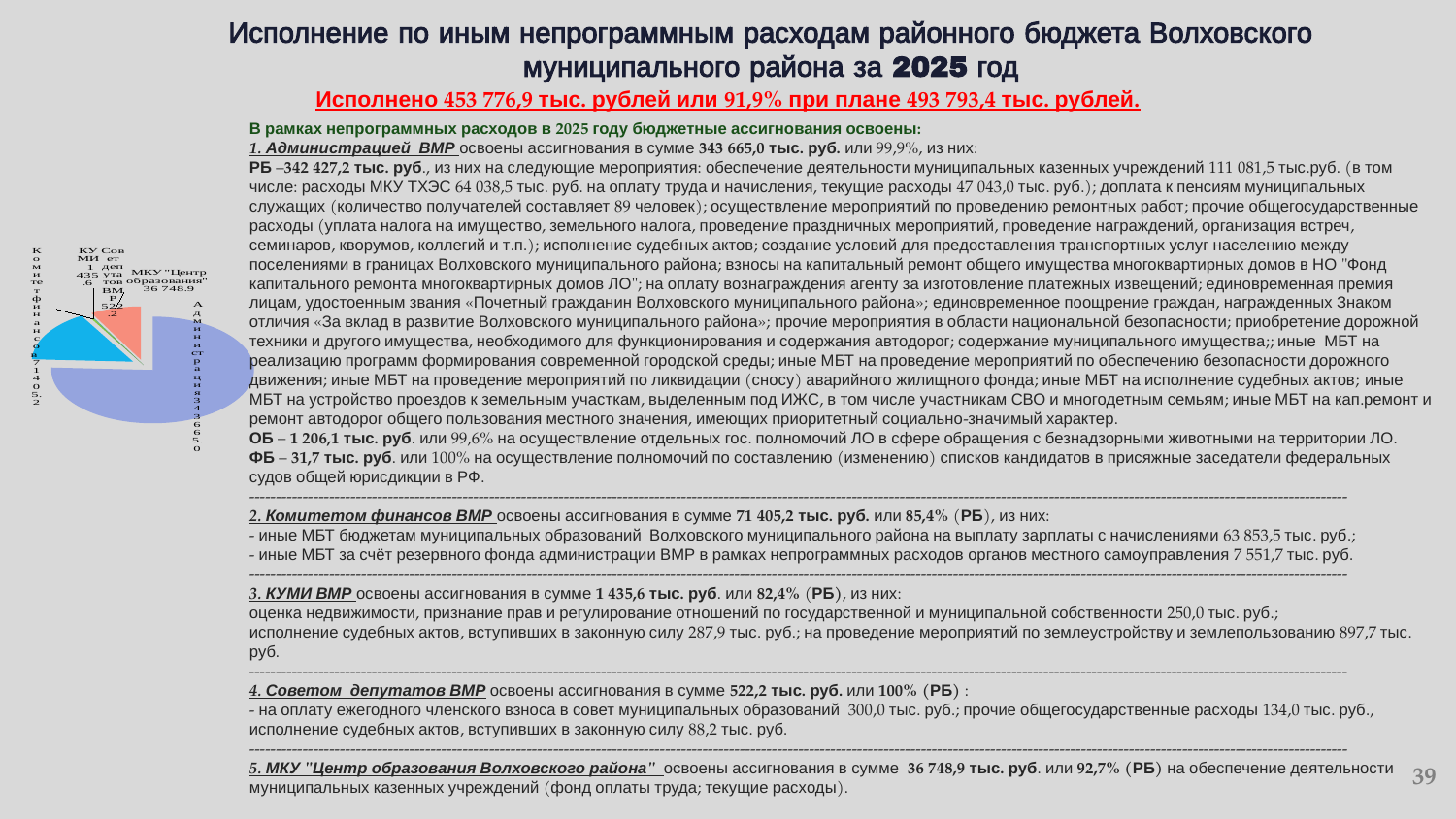

Исполнение по иным непрограммным расходам районного бюджета Волховского муниципального района за 2025 год
Исполнено 453 776,9 тыс. рублей или 91,9% при плане 493 793,4 тыс. рублей.
В рамках непрограммных расходов в 2025 году бюджетные ассигнования освоены:
1. Администрацией  ВМР освоены ассигнования в сумме 343 665,0 тыс. руб. или 99,9%, из них:
РБ –342 427,2 тыс. руб., из них на следующие мероприятия: обеспечение деятельности муниципальных казенных учреждений 111 081,5 тыс.руб. (в том числе: расходы МКУ ТХЭС 64 038,5 тыс. руб. на оплату труда и начисления, текущие расходы 47 043,0 тыс. руб.); доплата к пенсиям муниципальных служащих (количество получателей составляет 89 человек); осуществление мероприятий по проведению ремонтных работ; прочие общегосударственные расходы (уплата налога на имущество, земельного налога, проведение праздничных мероприятий, проведение награждений, организация встреч, семинаров, кворумов, коллегий и т.п.); исполнение судебных актов; создание условий для предоставления транспортных услуг населению между поселениями в границах Волховского муниципального района; взносы на капитальный ремонт общего имущества многоквартирных домов в НО "Фонд капитального ремонта многоквартирных домов ЛО"; на оплату вознаграждения агенту за изготовление платежных извещений; единовременная премия лицам, удостоенным звания «Почетный гражданин Волховского муниципального района»; единовременное поощрение граждан, награжденных Знаком отличия «За вклад в развитие Волховского муниципального района»; прочие мероприятия в области национальной безопасности; приобретение дорожной техники и другого имущества, необходимого для функционирования и содержания автодорог; содержание муниципального имущества;; иные  МБТ на реализацию программ формирования современной городской среды; иные МБТ на проведение мероприятий по обеспечению безопасности дорожного движения; иные МБТ на проведение мероприятий по ликвидации (сносу) аварийного жилищного фонда; иные МБТ на исполнение судебных актов; иные МБТ на устройство проездов к земельным участкам, выделенным под ИЖС, в том числе участникам СВО и многодетным семьям; иные МБТ на кап.ремонт и ремонт автодорог общего пользования местного значения, имеющих приоритетный социально-значимый характер.
ОБ – 1 206,1 тыс. руб. или 99,6% на осуществление отдельных гос. полномочий ЛО в сфере обращения с безнадзорными животными на территории ЛО.
ФБ – 31,7 тыс. руб. или 100% на осуществление полномочий по составлению (изменению) списков кандидатов в присяжные заседатели федеральных судов общей юрисдикции в РФ.
--------------------------------------------------------------------------------------------------------------------------------------------------------------------------------------------------------------
2. Комитетом финансов ВМР освоены ассигнования в сумме 71 405,2 тыс. руб. или 85,4% (РБ), из них:
- иные МБТ бюджетам муниципальных образований  Волховского муниципального района на выплату зарплаты с начислениями 63 853,5 тыс. руб.;
- иные МБТ за счёт резервного фонда администрации ВМР в рамках непрограммных расходов органов местного самоуправления 7 551,7 тыс. руб.
--------------------------------------------------------------------------------------------------------------------------------------------------------------------------------------------------------------
3. КУМИ ВМР освоены ассигнования в сумме 1 435,6 тыс. руб. или 82,4% (РБ), из них:
оценка недвижимости, признание прав и регулирование отношений по государственной и муниципальной собственности 250,0 тыс. руб.;
исполнение судебных актов, вступивших в законную силу 287,9 тыс. руб.; на проведение мероприятий по землеустройству и землепользованию 897,7 тыс. руб.
--------------------------------------------------------------------------------------------------------------------------------------------------------------------------------------------------------------
4. Советом  депутатов ВМР освоены ассигнования в сумме 522,2 тыс. руб. или 100% (РБ) :
- на оплату ежегодного членского взноса в совет муниципальных образований  300,0 тыс. руб.; прочие общегосударственные расходы 134,0 тыс. руб., исполнение судебных актов, вступивших в законную силу 88,2 тыс. руб.
--------------------------------------------------------------------------------------------------------------------------------------------------------------------------------------------------------------
5. МКУ "Центр образования Волховского района"  освоены ассигнования в сумме  36 748,9 тыс. руб. или 92,7% (РБ) на обеспечение деятельности муниципальных казенных учреждений (фонд оплаты труда; текущие расходы).

### Chart

| Category | иные непрограммные расходы (453 776.9 тыс.руб.) |
|---|---|
| Администрация   | 343665.0 |
| Комитет финансов   | 71405.2 |
| КУМИ   | 1435.6 |
| Совет депутатов ВМР | 522.2 |
| МКУ "Центр образования" | 36748.9 |
| Комитет по образованию  | 0.0 |
| КСО  | 0.0 |
39